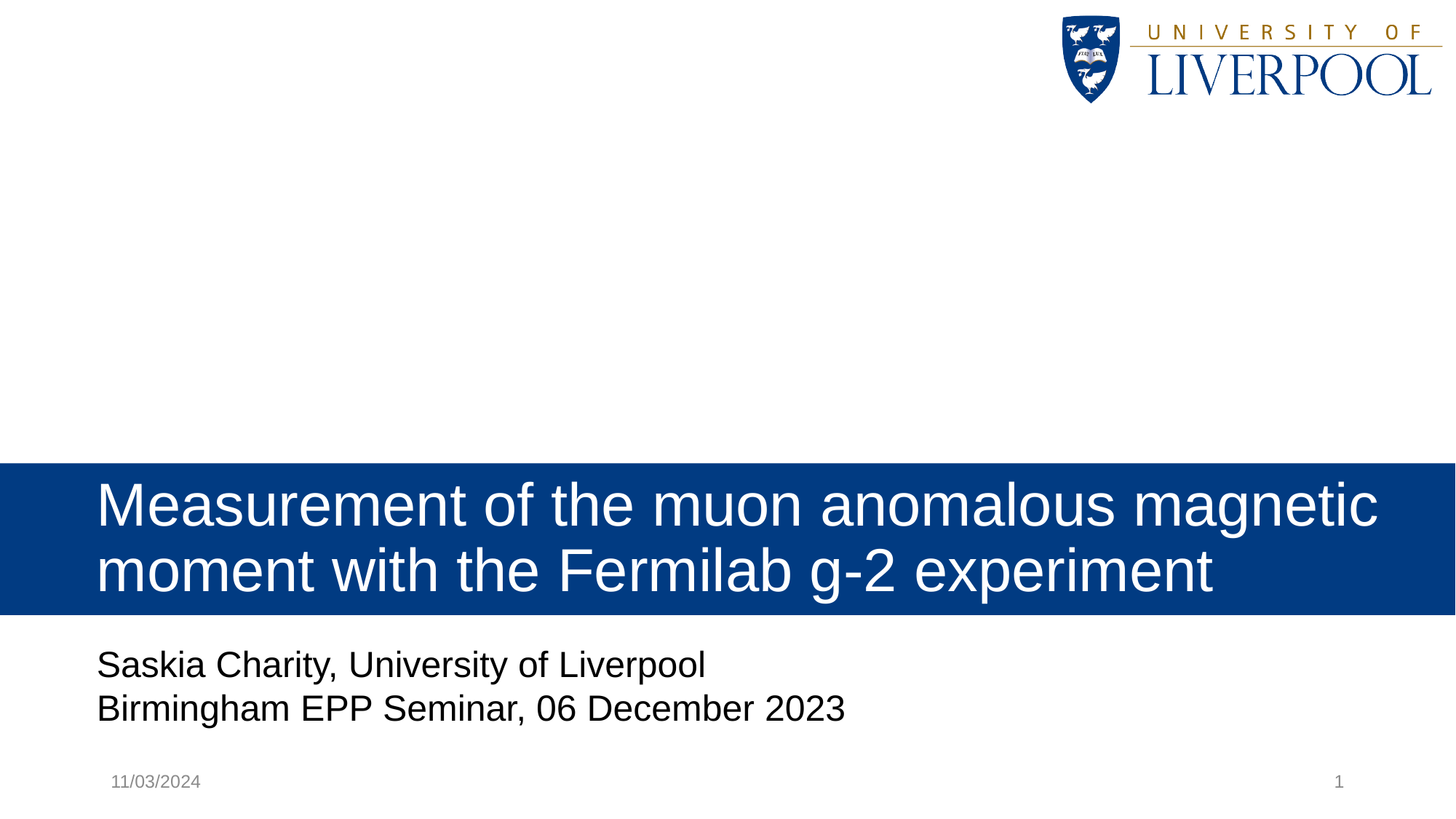

# Measurement of the muon anomalous magnetic moment with the Fermilab g-2 experiment
Saskia Charity, University of Liverpool
Birmingham EPP Seminar, 06 December 2023
11/03/2024
1